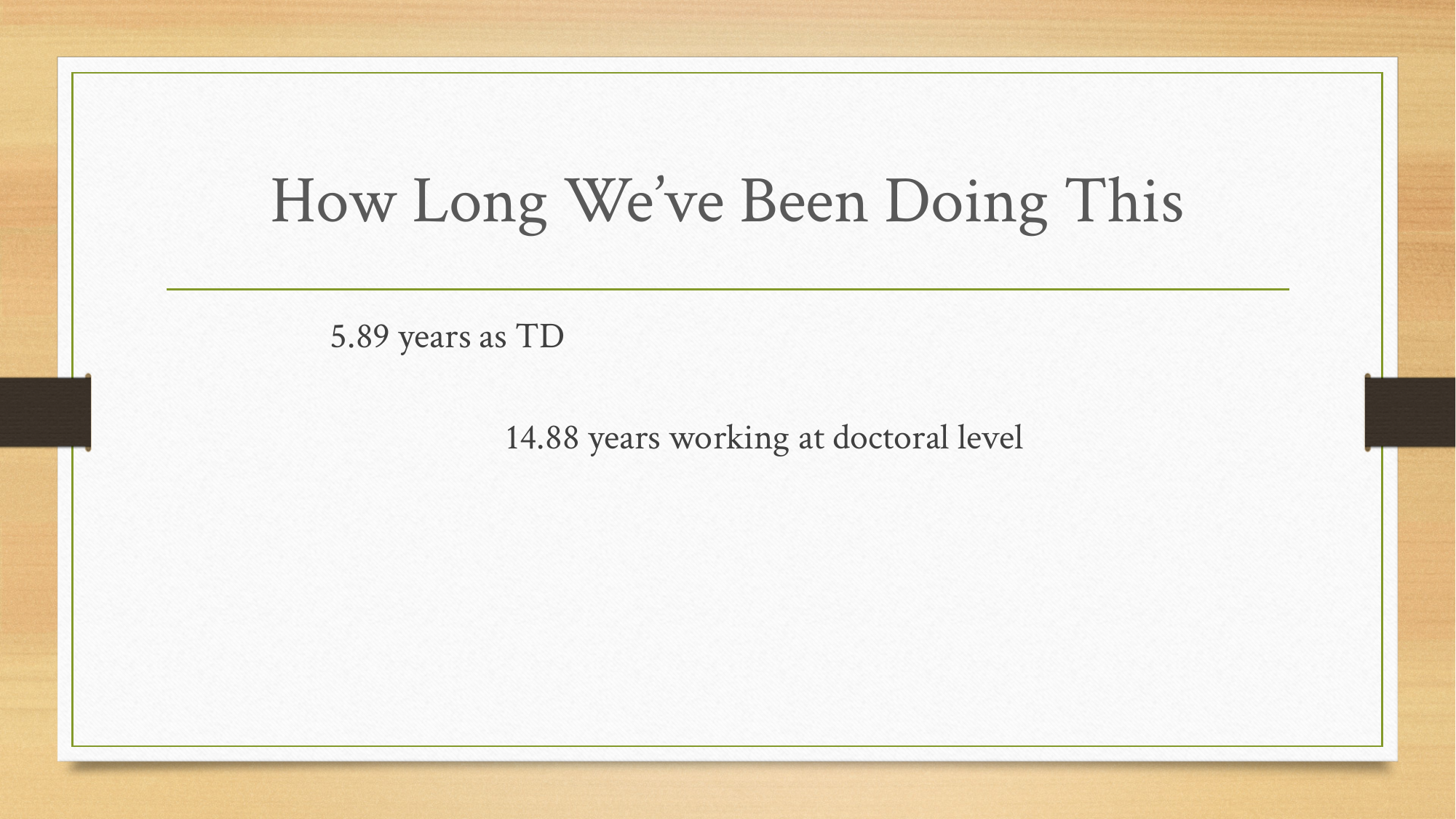

# How Long We’ve Been Doing This
5.89 years as TD

 			14.88 years working at doctoral level